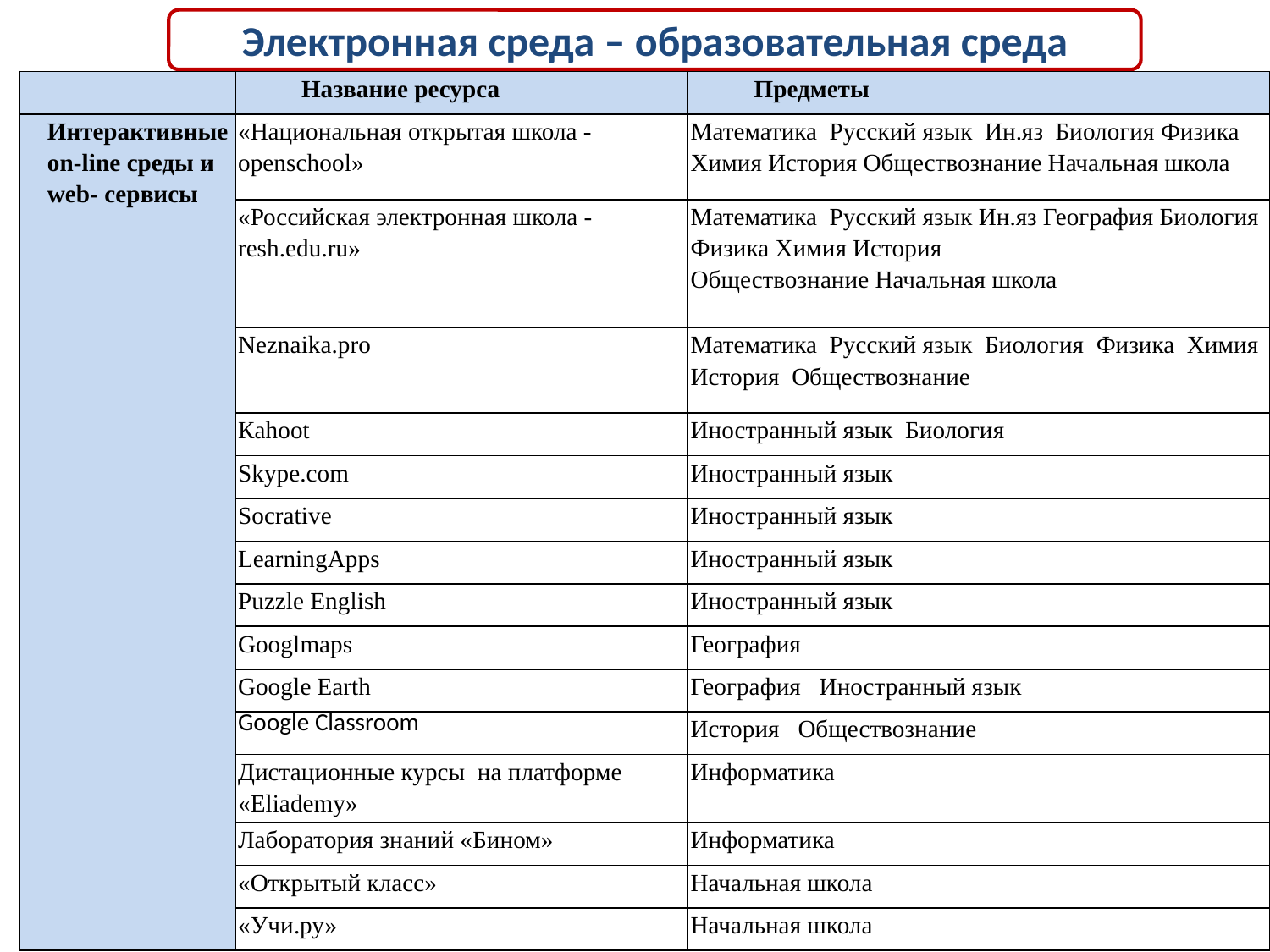

Электронная среда – образовательная среда
|  | Название ресурса | Предметы |
| --- | --- | --- |
| Интерактивные оn-line среды и web- сервисы | «Национальная открытая школа - openschool» | Математика Русский язык Ин.яз Биология Физика Химия История Обществознание Начальная школа |
|  | «Российская электронная школа - resh.edu.ru» | Математика Русский язык Ин.яз География Биология Физика Химия История Обществознание Начальная школа |
|  | Neznaika.pro | Математика Русский язык Биология Физика Химия История Обществознание |
|  | Кahoot | Иностранный язык Биология |
|  | Skype.com | Иностранный язык |
|  | Socrative | Иностранный язык |
|  | LearningApps | Иностранный язык |
|  | Puzzle English | Иностранный язык |
|  | Googlmaps | География |
|  | Google Earth | География Иностранный язык |
|  | Google Classroom | История Обществознание |
|  | Дистационные курсы на платформе «Eliademy» | Информатика |
|  | Лаборатория знаний «Бином» | Информатика |
|  | «Открытый класс» | Начальная школа |
|  | «Учи.ру» | Начальная школа |